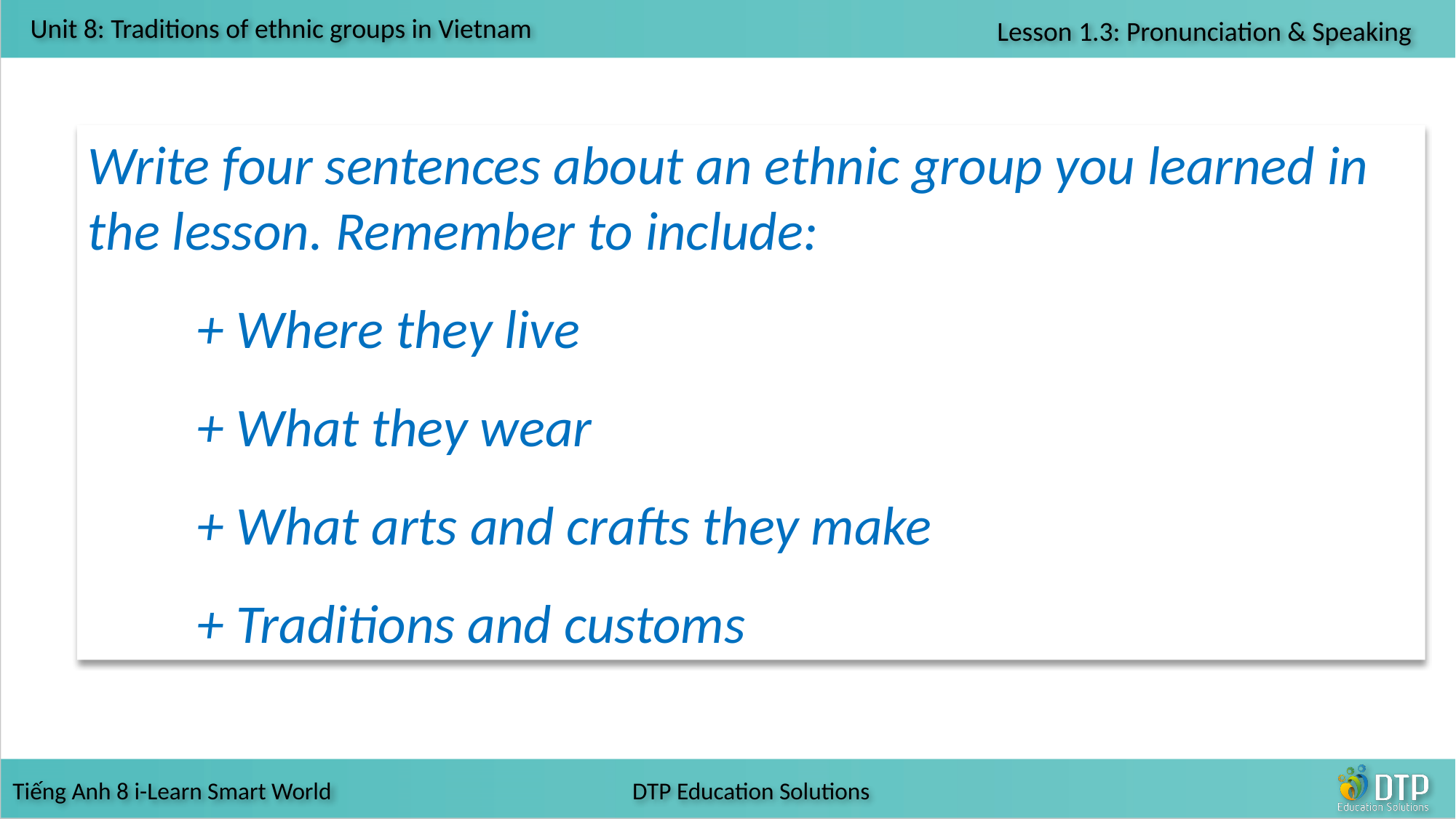

Write four sentences about an ethnic group you learned in the lesson. Remember to include:
	+ Where they live
	+ What they wear
	+ What arts and crafts they make
	+ Traditions and customs